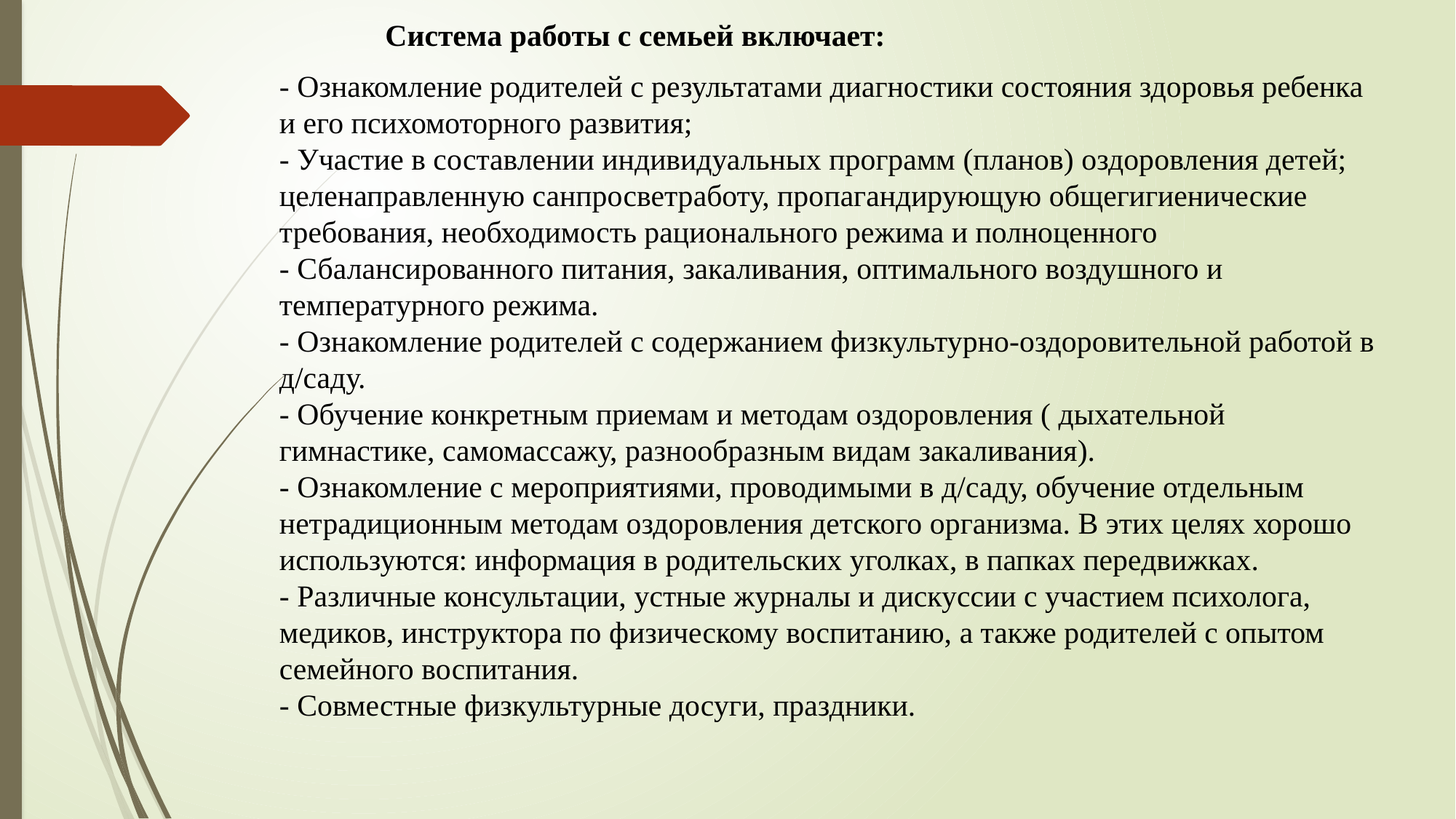

Система работы с семьей включает:
- Ознакомление родителей с результатами диагностики состояния здоровья ребенка и его психомоторного развития;
- Участие в составлении индивидуальных программ (планов) оздоровления детей; целенаправленную санпросветработу, пропагандирующую общегигиенические требования, необходимость рационального режима и полноценного
- Сбалансированного питания, закаливания, оптимального воздушного и температурного режима.
- Ознакомление родителей с содержанием физкультурно-оздоровительной работой в д/саду.
- Обучение конкретным приемам и методам оздоровления ( дыхательной гимнастике, самомассажу, разнообразным видам закаливания).
- Ознакомление с мероприятиями, проводимыми в д/саду, обучение отдельным нетрадиционным методам оздоровления детского организма. В этих целях хорошо используются: информация в родительских уголках, в папках передвижках.
- Различные консультации, устные журналы и дискуссии с участием психолога, медиков, инструктора по физическому воспитанию, а также родителей с опытом семейного воспитания.
- Совместные физкультурные досуги, праздники.